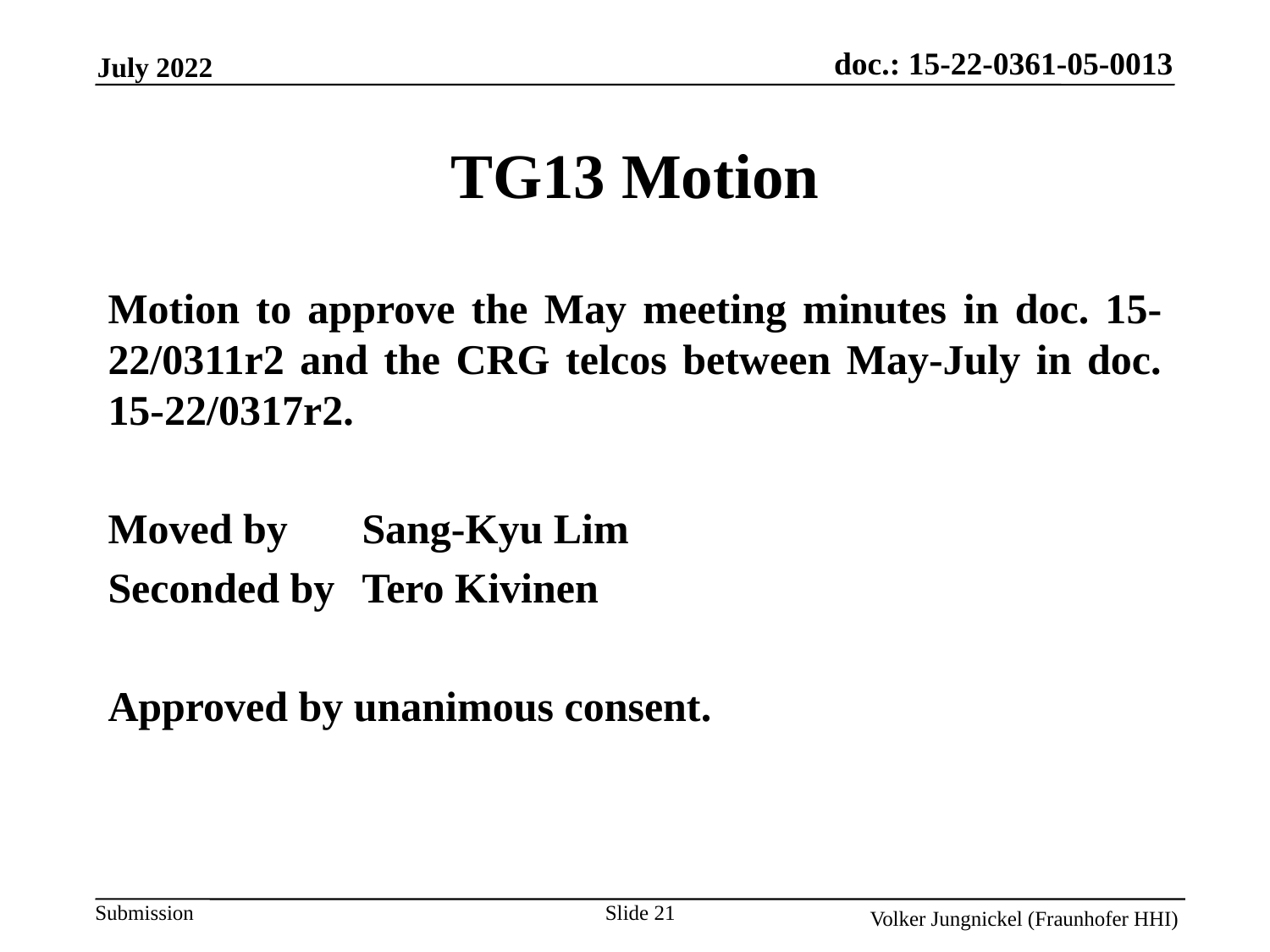

TG13 Motion
Motion to approve the May meeting minutes in doc. 15-22/0311r2 and the CRG telcos between May-July in doc. 15-22/0317r2.

Moved by 	Sang-Kyu Lim
Seconded by	Tero Kivinen

Approved by unanimous consent.

Slide 21
Volker Jungnickel (Fraunhofer HHI)